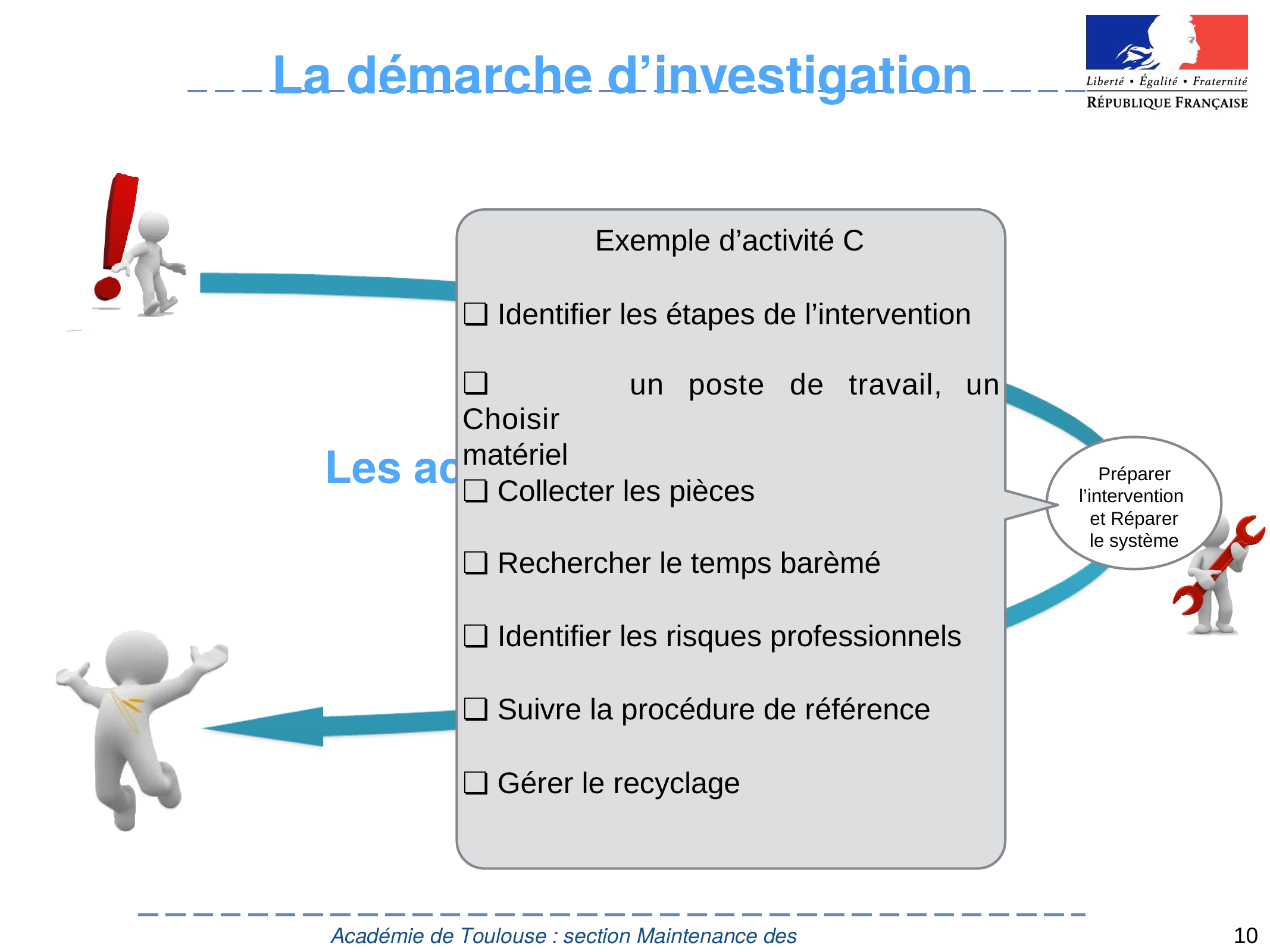

# La démarche d’investigation

Exemple d’activité C

❏ Identifier les étapes de l’intervention

❏	Choisir matériel
un	poste	de	travail,	un

Les activités
Préparer l’intervention  et Réparer
le système
❏ Collecter les pièces

❏ Rechercher le temps barèmé

❏ Identifier les risques professionnels

❏ Suivre la procédure de référence

❏ Gérer le recyclage

10
Académie de Toulouse : section Maintenance des Véhicules